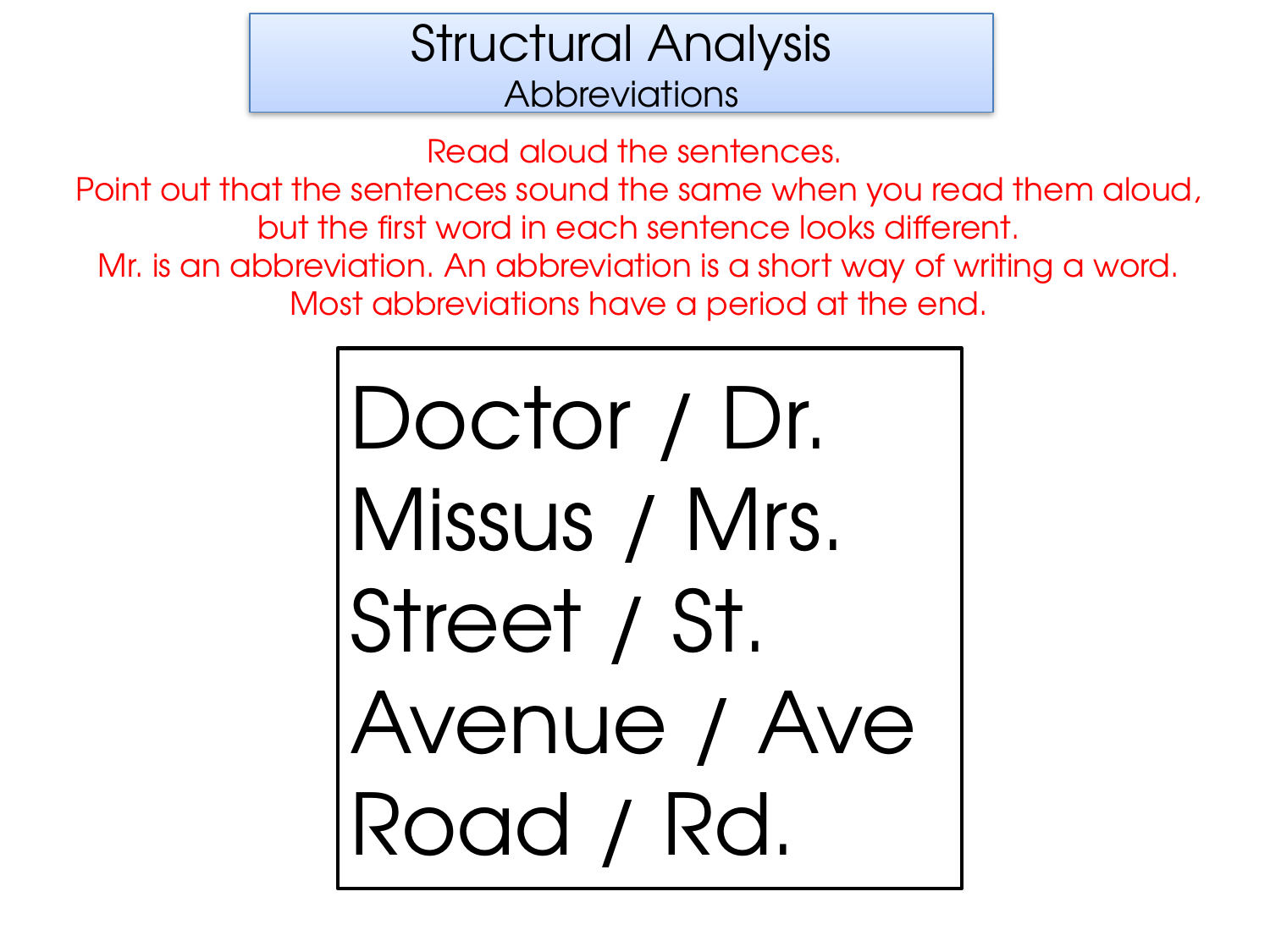

Structural Analysis
Abbreviations
Read aloud the sentences.
Point out that the sentences sound the same when you read them aloud, but the first word in each sentence looks different.
Mr. is an abbreviation. An abbreviation is a short way of writing a word.
Most abbreviations have a period at the end.
Doctor / Dr.
Missus / Mrs.
Street / St.
Avenue / Ave
Road / Rd.